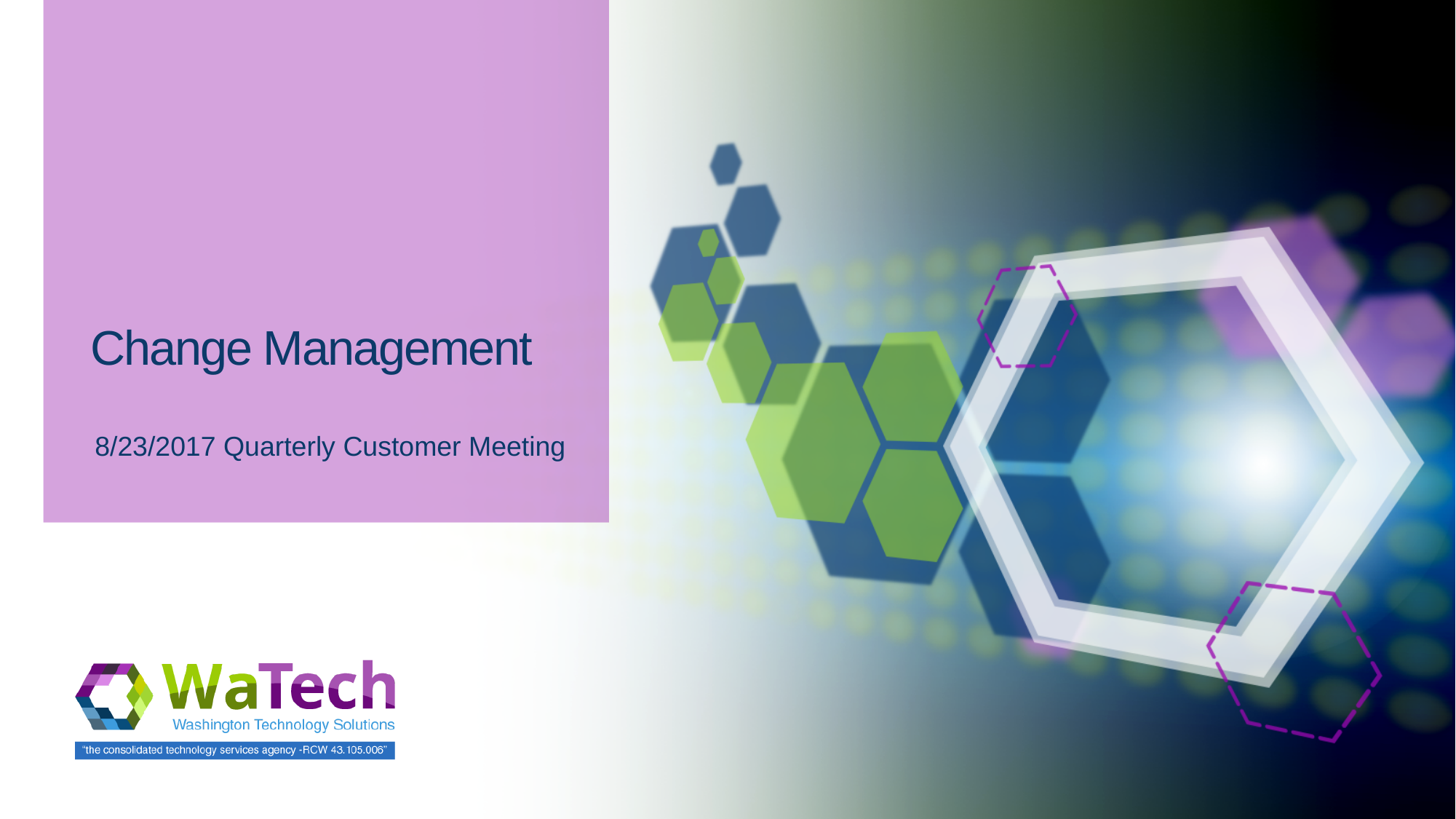

# Change Management
8/23/2017 Quarterly Customer Meeting